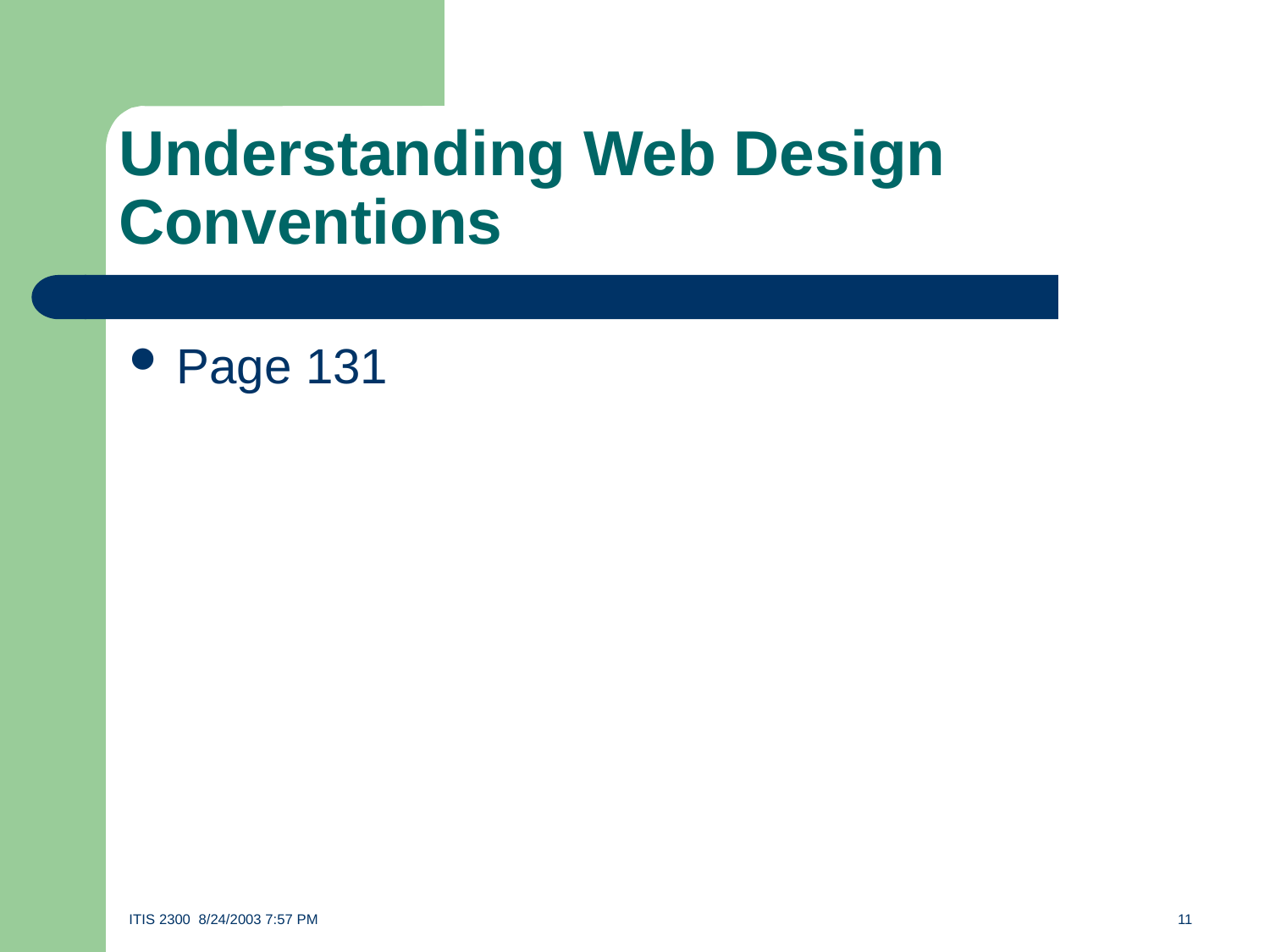

# Understanding Web Design Conventions
Page 131
ITIS 2300  8/24/2003 7:57 PM	11